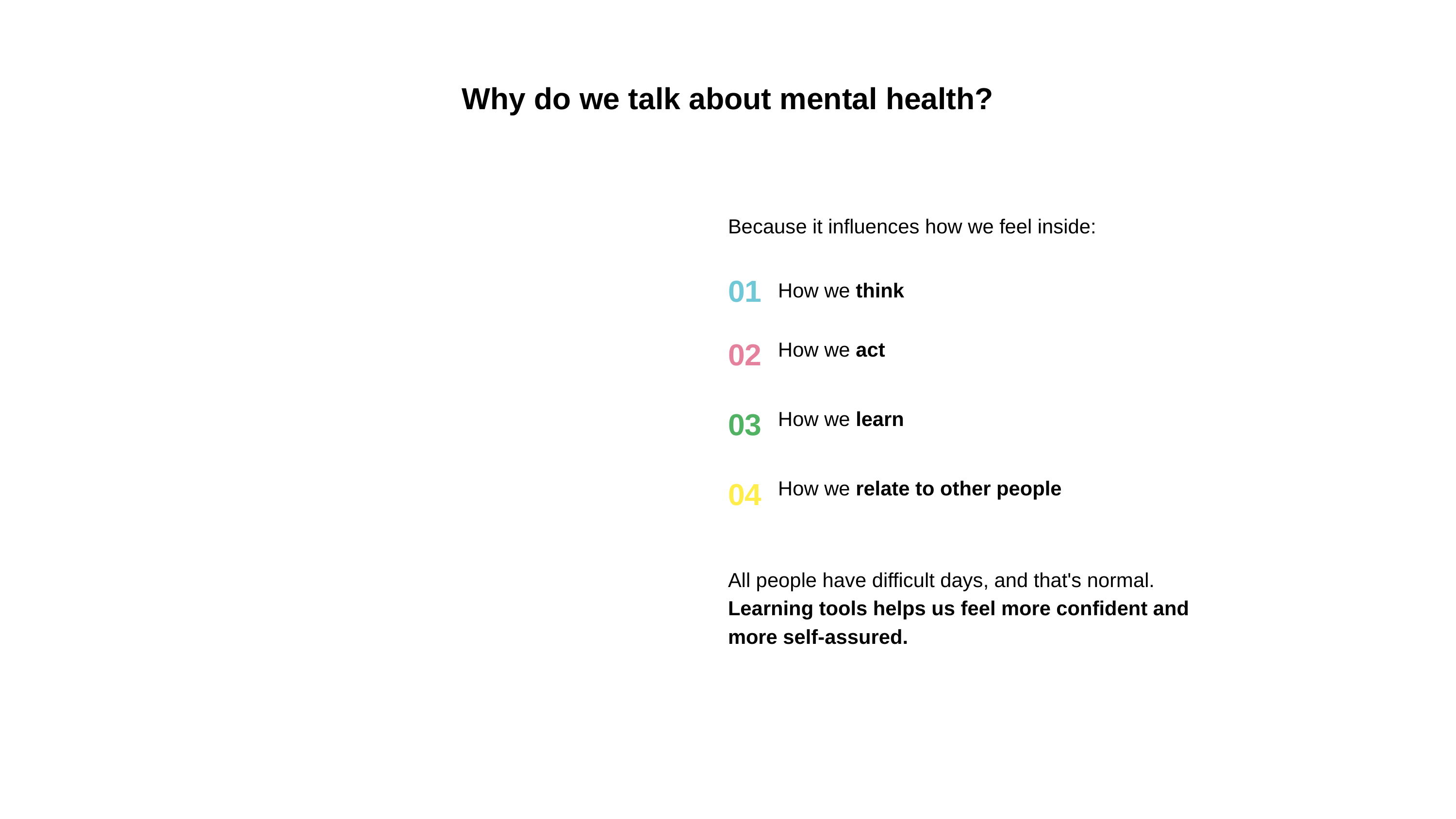

Why do we talk about mental health?

Because it influences how we feel inside:
01
How we think
02
How we act
03
How we learn
04
How we relate to other people
All people have difficult days, and that's normal. Learning tools helps us feel more confident and more self-assured.